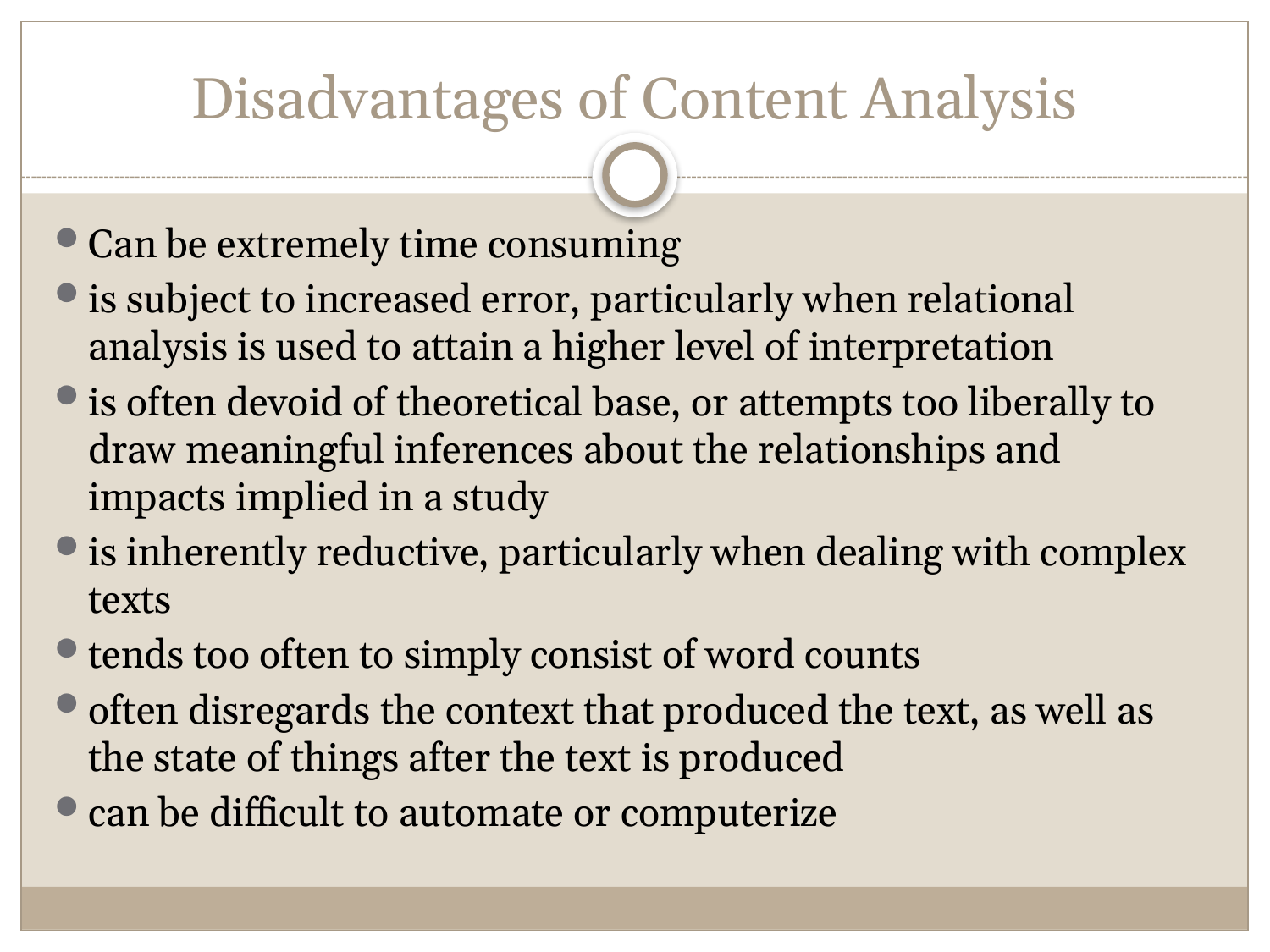

# Disadvantages of Content Analysis
Can be extremely time consuming
is subject to increased error, particularly when relational analysis is used to attain a higher level of interpretation
is often devoid of theoretical base, or attempts too liberally to draw meaningful inferences about the relationships and impacts implied in a study
is inherently reductive, particularly when dealing with complex texts
tends too often to simply consist of word counts
often disregards the context that produced the text, as well as the state of things after the text is produced
can be difficult to automate or computerize